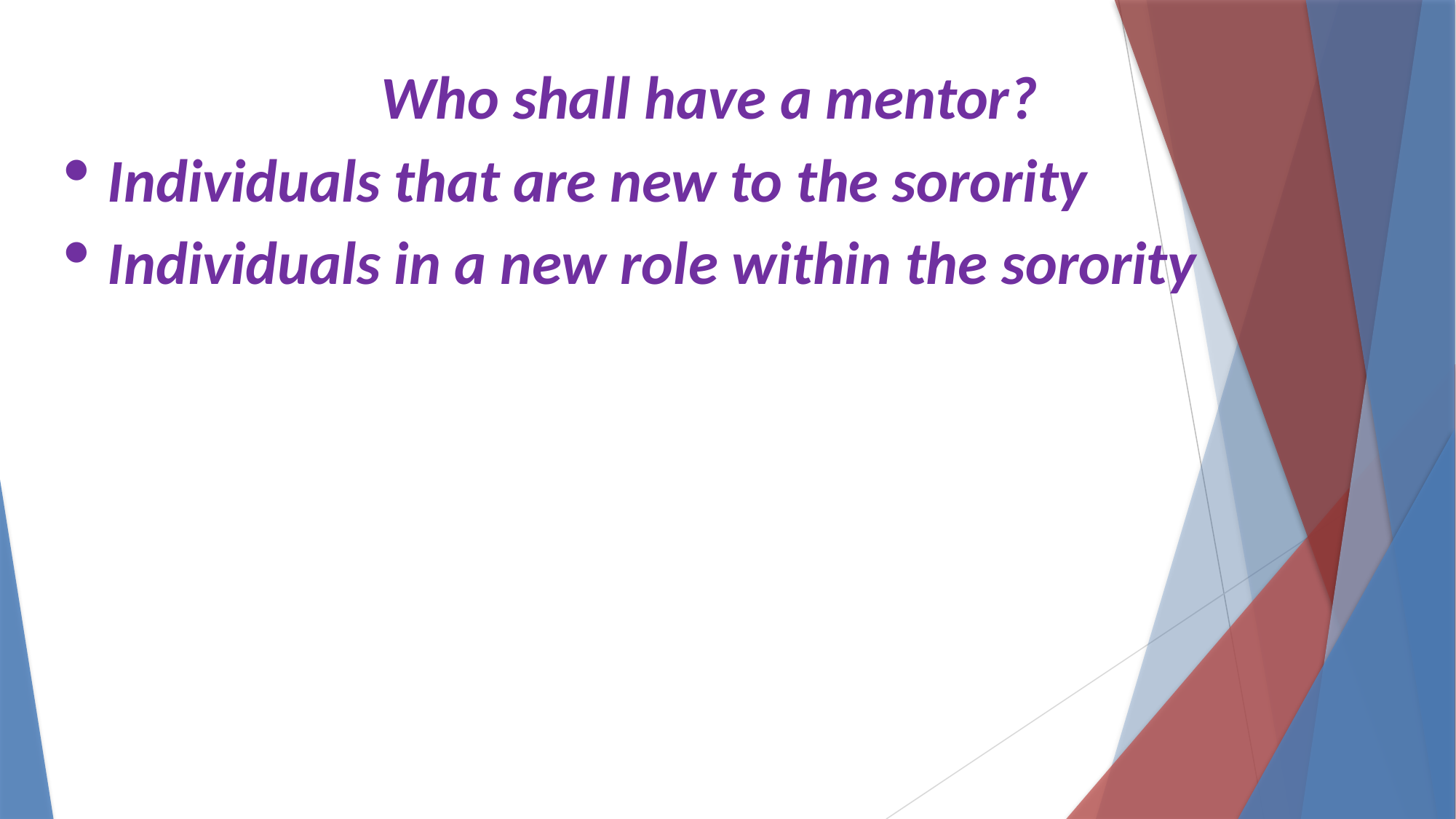

Who shall have a mentor?
Individuals that are new to the sorority
Individuals in a new role within the sorority